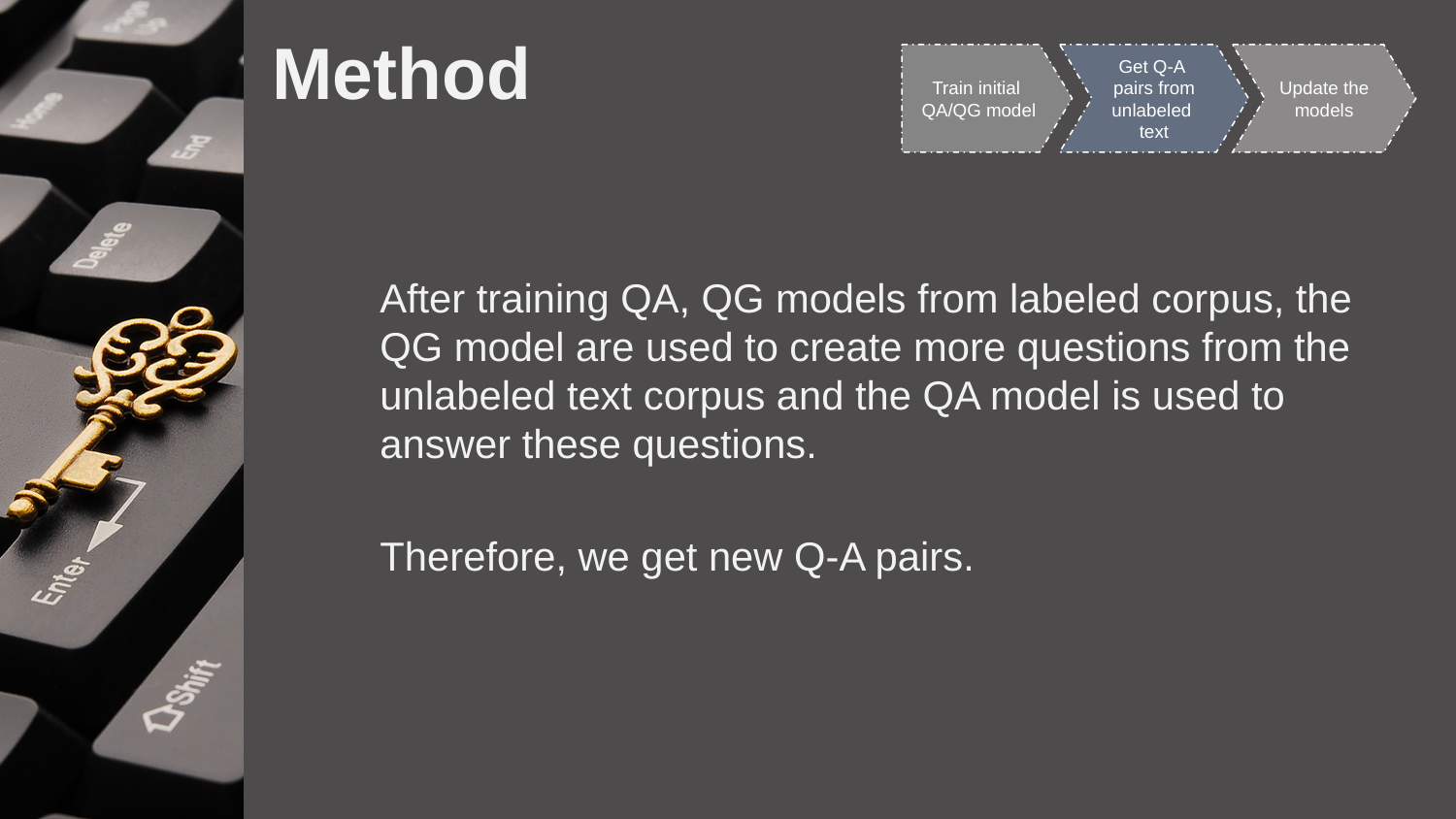

# Method
Update the models
Train initial
QA/QG model
Get Q-A
pairs from unlabeled
text

After training QA, QG models from labeled corpus, the QG model are used to create more questions from the unlabeled text corpus and the QA model is used to answer these questions.

Therefore, we get new Q-A pairs.